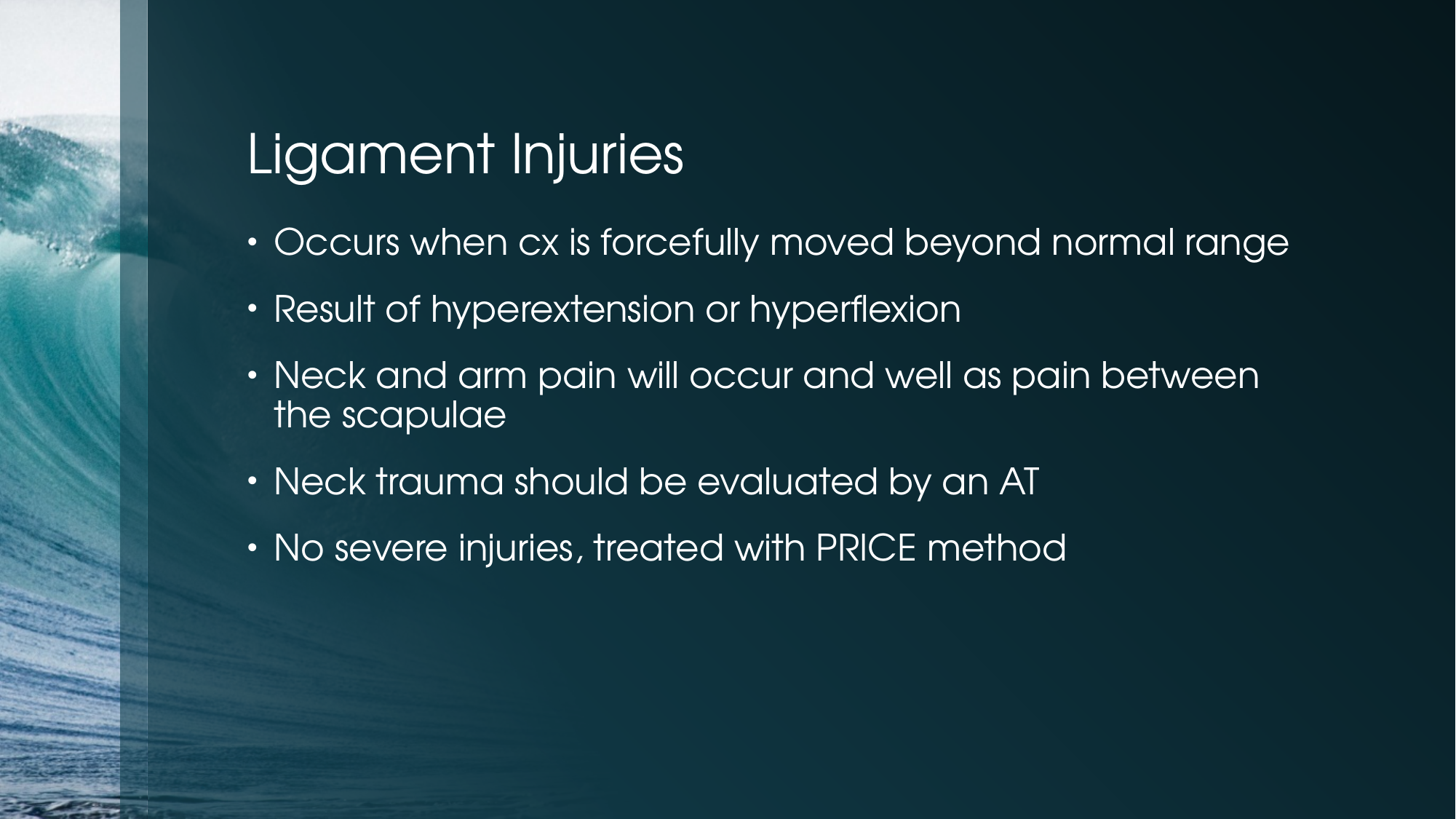

# Ligament Injuries
Occurs when cx is forcefully moved beyond normal range
Result of hyperextension or hyperflexion
Neck and arm pain will occur and well as pain between the scapulae
Neck trauma should be evaluated by an AT
No severe injuries, treated with PRICE method